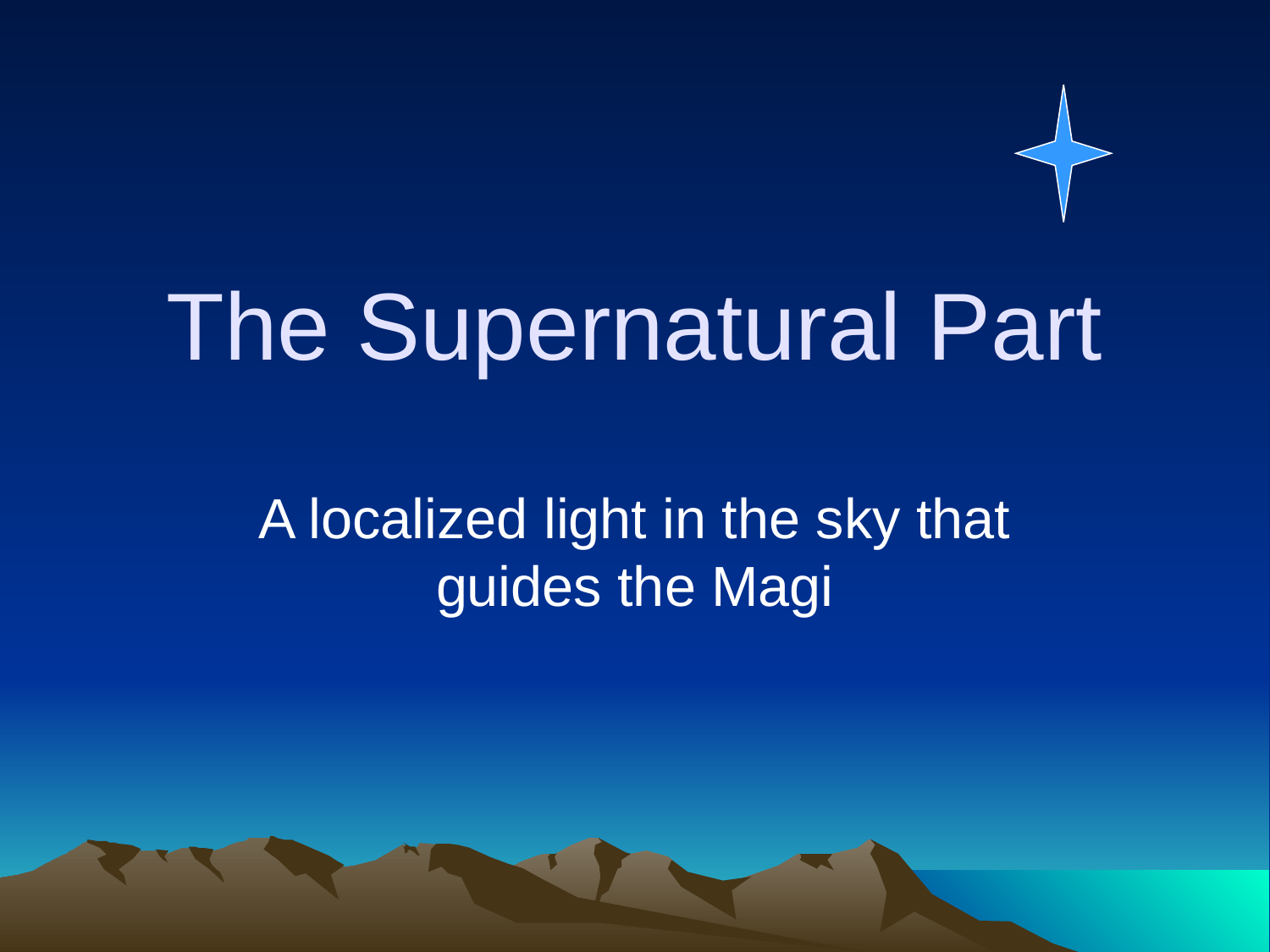

# The Supernatural Part
A localized light in the sky that guides the Magi